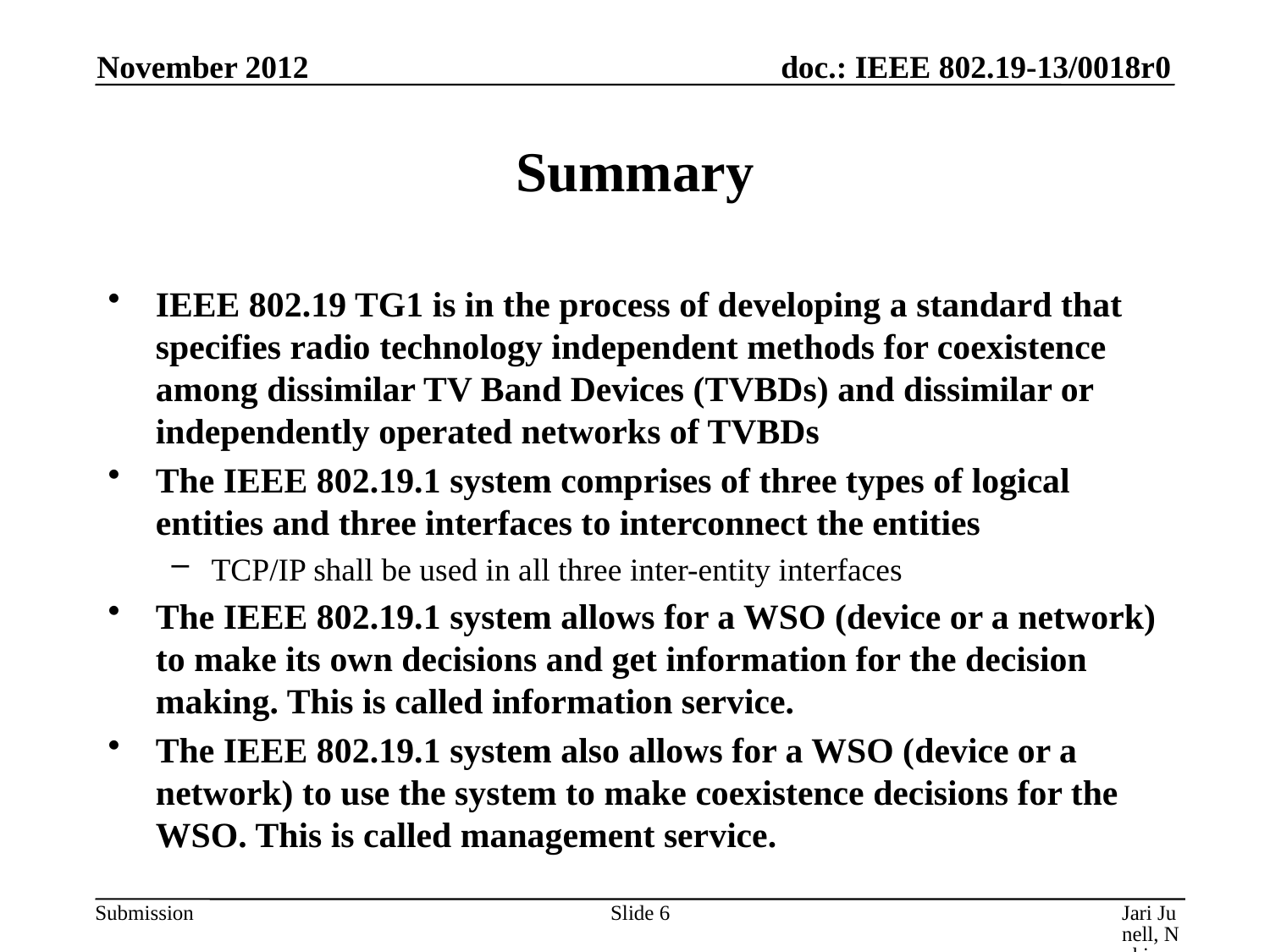

November 2012
# Summary
IEEE 802.19 TG1 is in the process of developing a standard that specifies radio technology independent methods for coexistence among dissimilar TV Band Devices (TVBDs) and dissimilar or independently operated networks of TVBDs
The IEEE 802.19.1 system comprises of three types of logical entities and three interfaces to interconnect the entities
TCP/IP shall be used in all three inter-entity interfaces
The IEEE 802.19.1 system allows for a WSO (device or a network) to make its own decisions and get information for the decision making. This is called information service.
The IEEE 802.19.1 system also allows for a WSO (device or a network) to use the system to make coexistence decisions for the WSO. This is called management service.
Slide 6
Jari Junell, Nokia